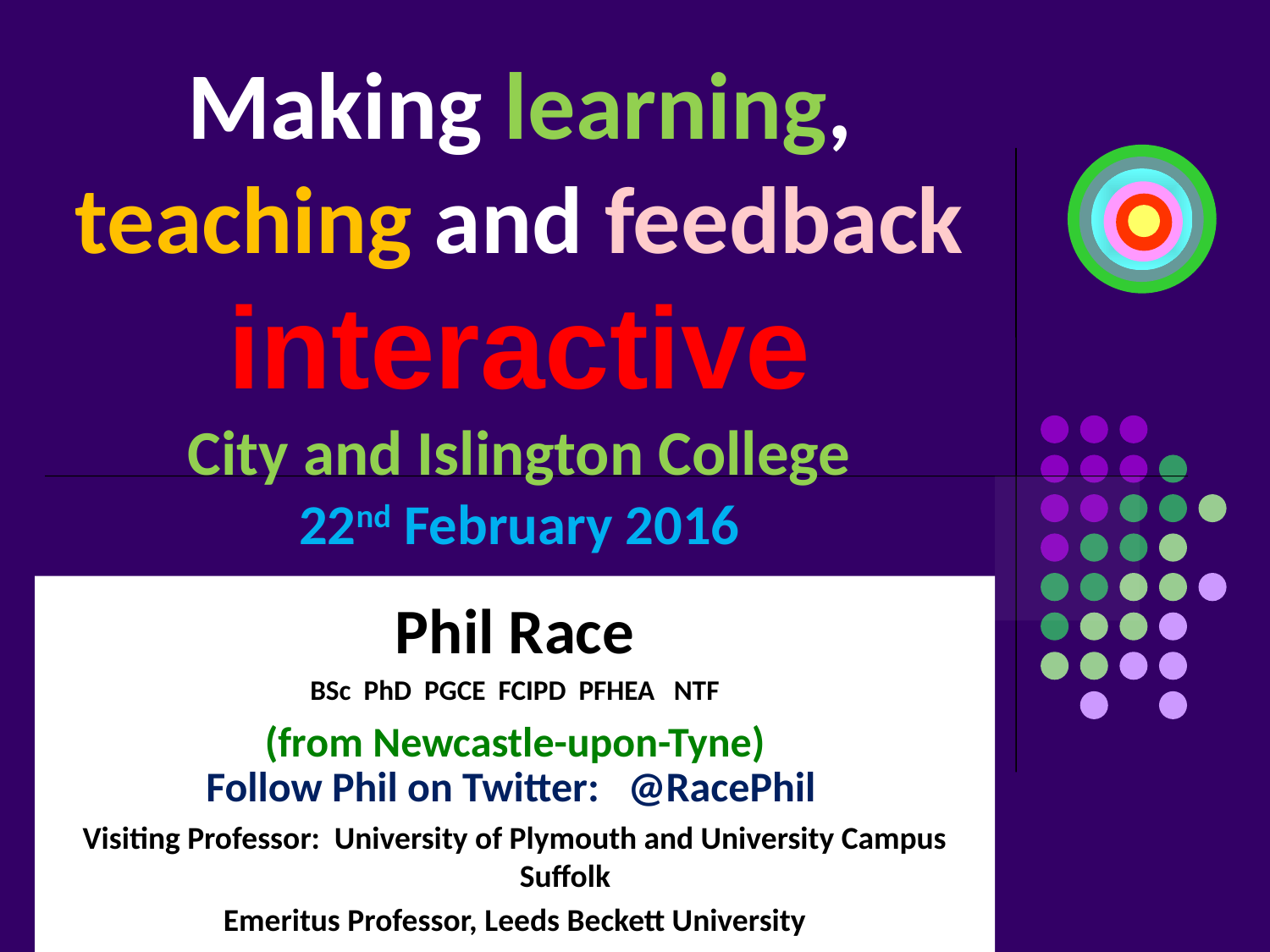

# Making learning, teaching and feedback interactive City and Islington College 22nd February 2016

Phil Race
BSc  PhD  PGCE  FCIPD  PFHEA   NTF
(from Newcastle-upon-Tyne)
Follow Phil on Twitter:   @RacePhil
Visiting Professor:  University of Plymouth and University Campus Suffolk
Emeritus Professor, Leeds Beckett University